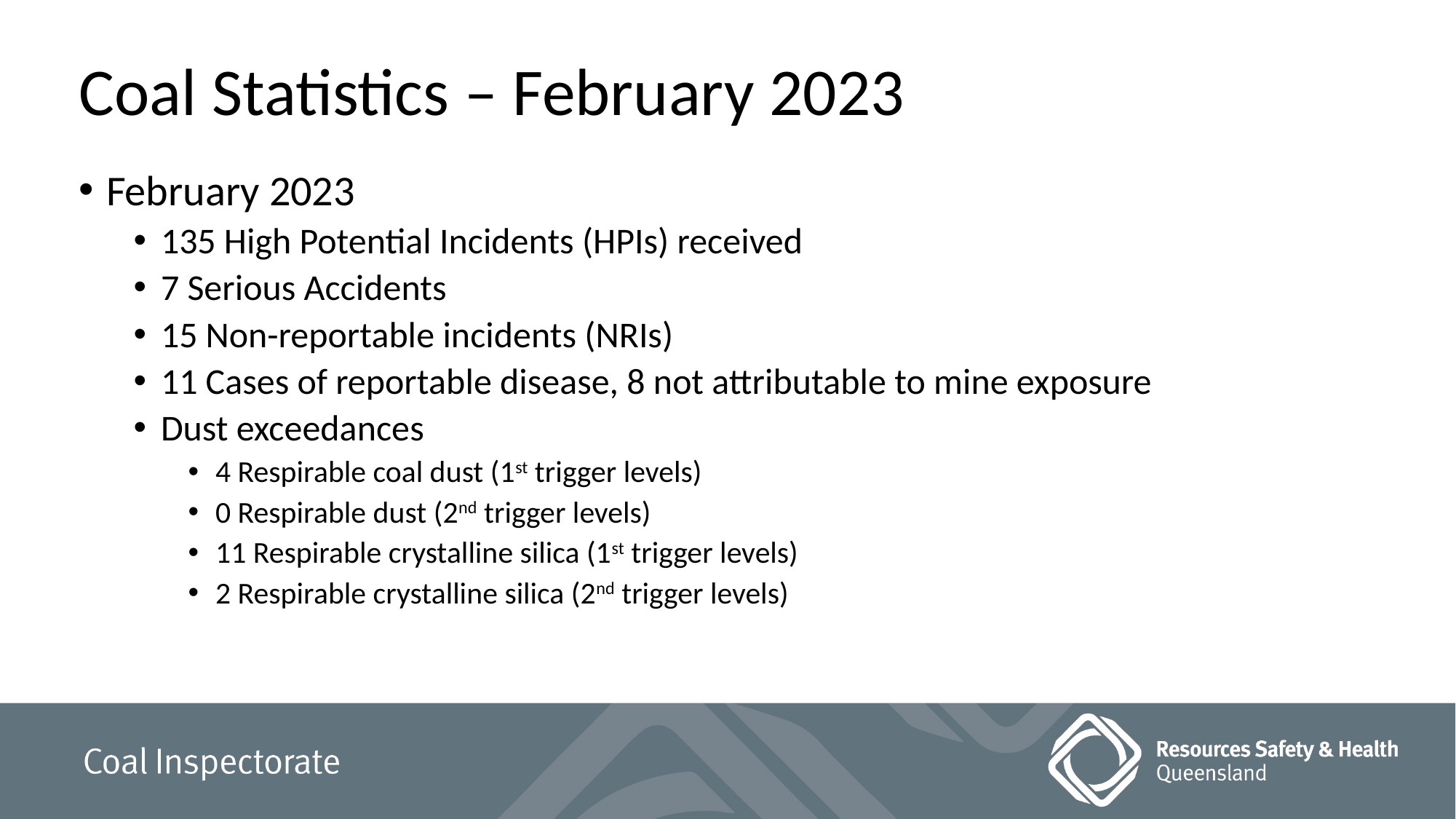

# Coal Statistics – February 2023
February 2023
135 High Potential Incidents (HPIs) received
7 Serious Accidents
15 Non-reportable incidents (NRIs)
11 Cases of reportable disease, 8 not attributable to mine exposure
Dust exceedances
4 Respirable coal dust (1st trigger levels)
0 Respirable dust (2nd trigger levels)
11 Respirable crystalline silica (1st trigger levels)
2 Respirable crystalline silica (2nd trigger levels)